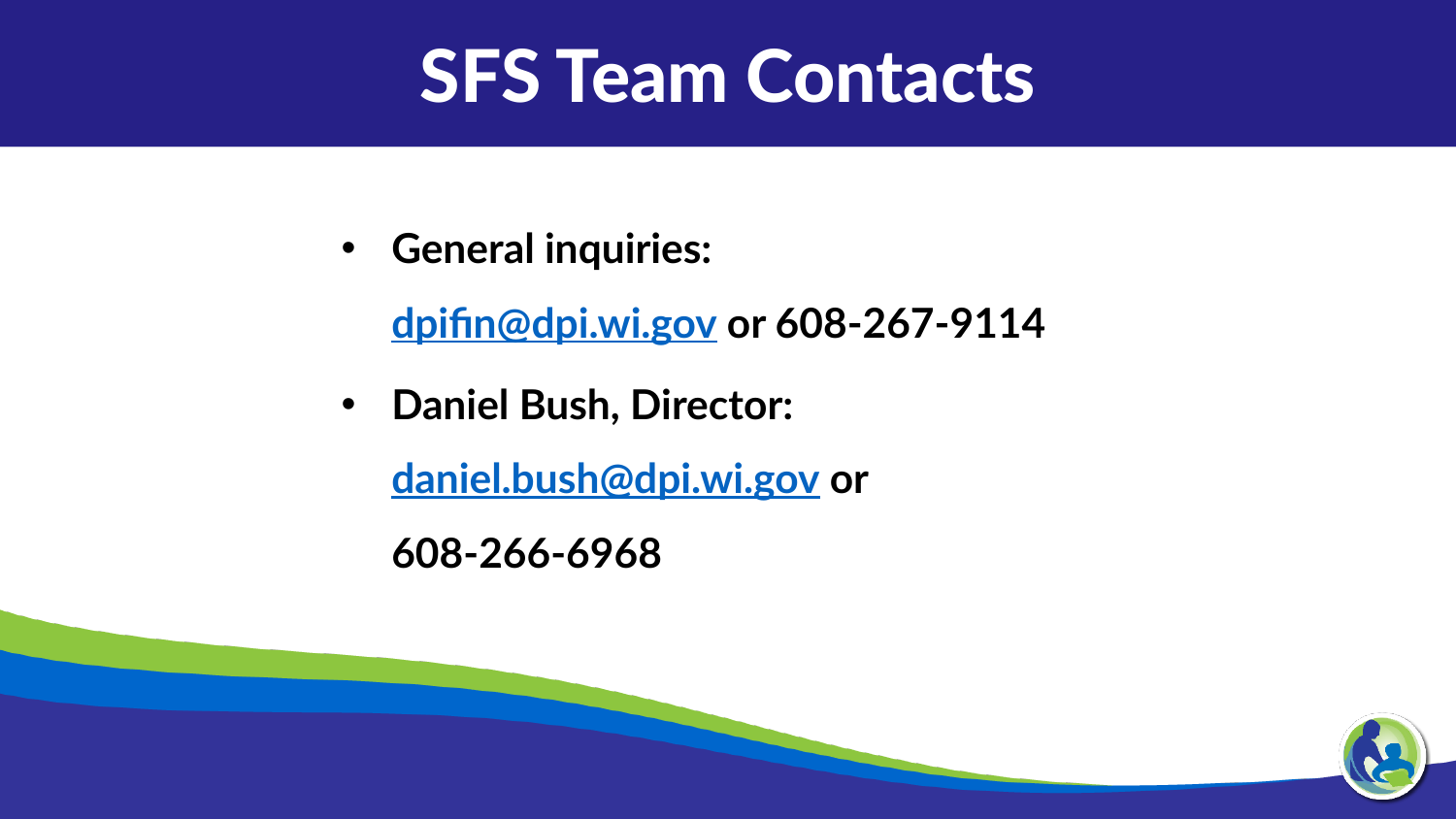

SFS Team Contacts
General inquiries:
dpifin@dpi.wi.gov or 608-267-9114
Daniel Bush, Director:
daniel.bush@dpi.wi.gov or
608-266-6968